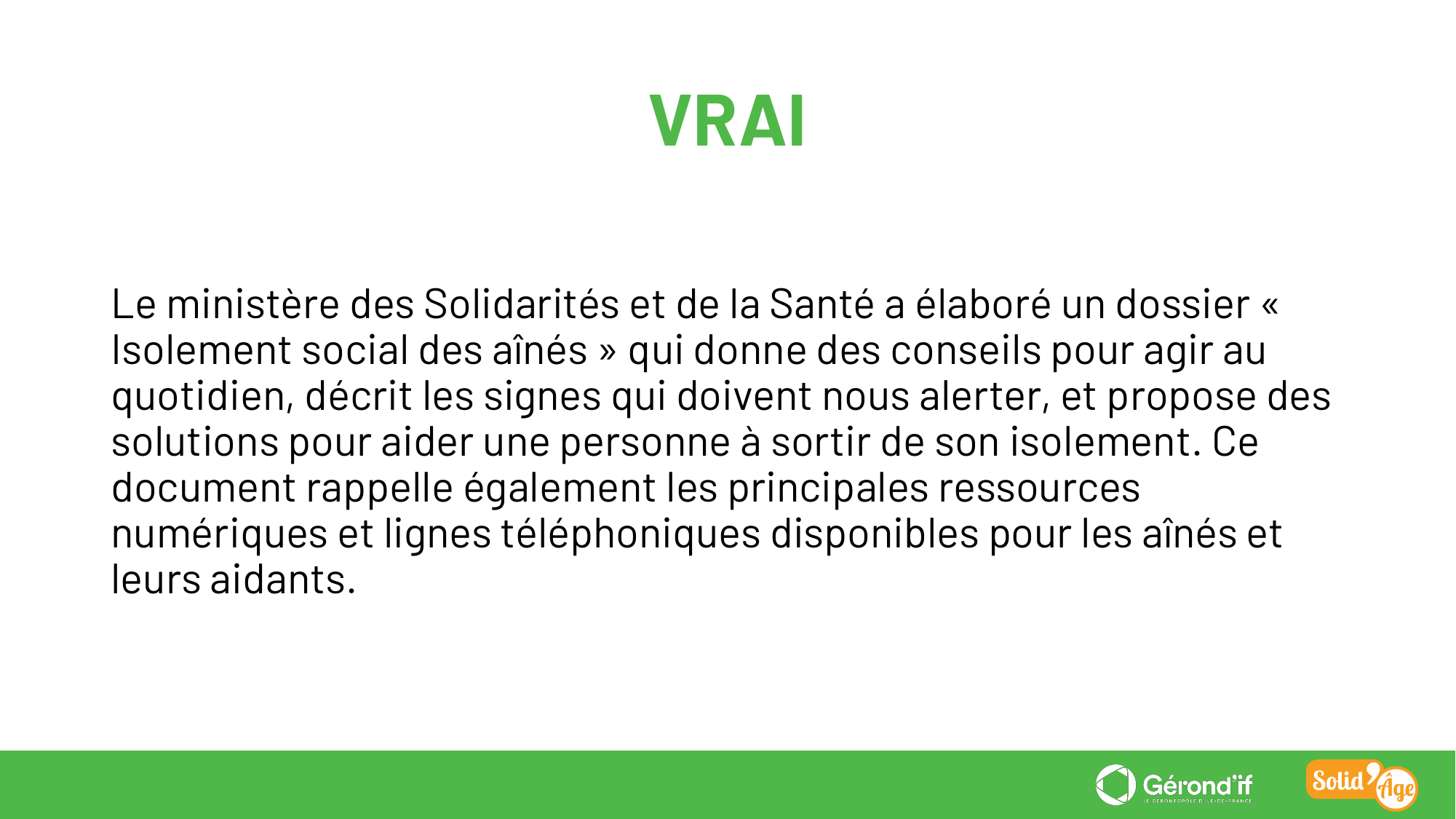

VRAI
Le ministère des Solidarités et de la Santé a élaboré un dossier « Isolement social des aînés » qui donne des conseils pour agir au quotidien, décrit les signes qui doivent nous alerter, et propose des solutions pour aider une personne à sortir de son isolement. Ce document rappelle également les principales ressources numériques et lignes téléphoniques disponibles pour les aînés et leurs aidants.